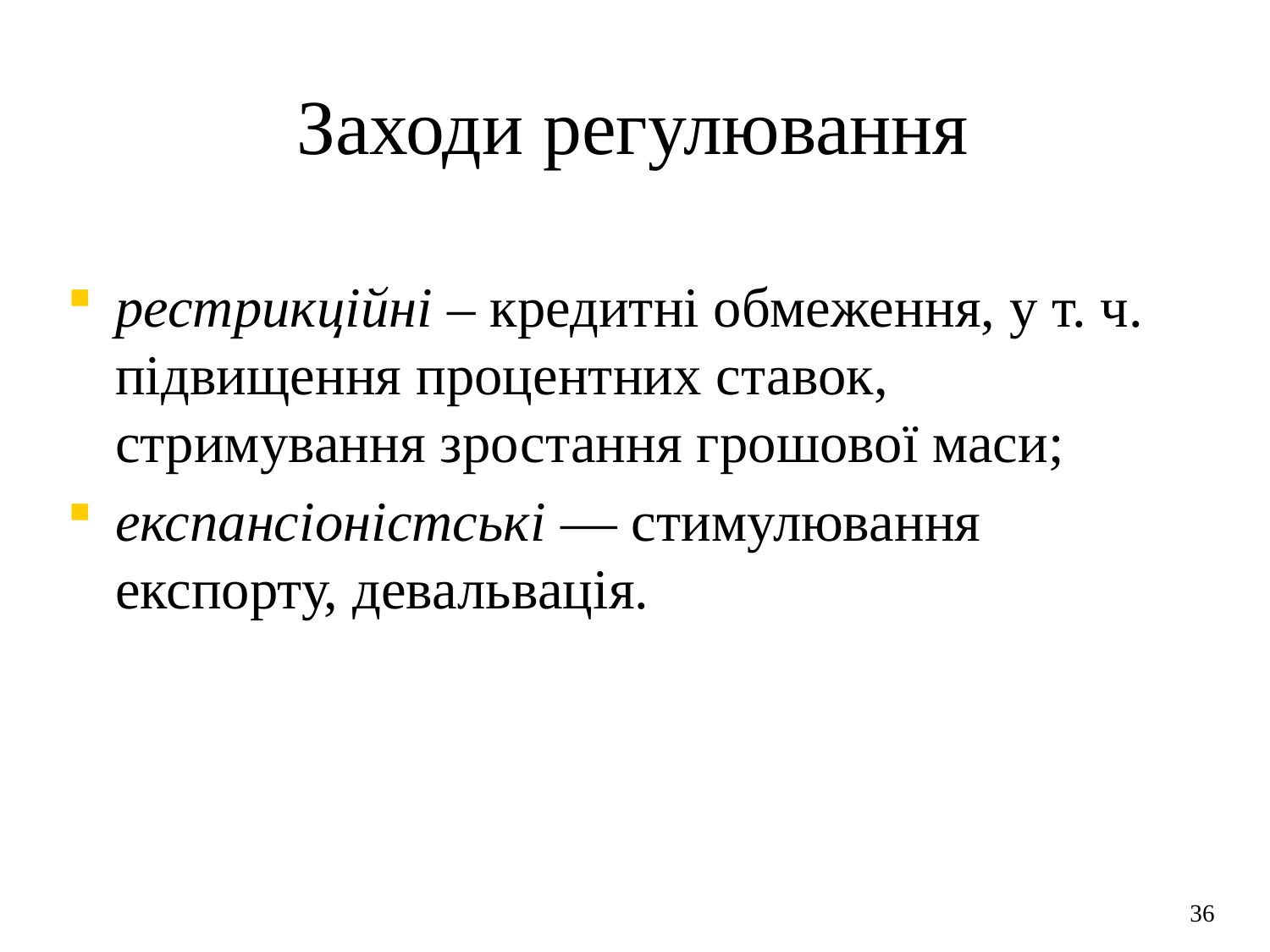

# Заходи регулювання
рестрикційні – кредитні обмеження, у т. ч. підвищення процентних ставок, стримування зростання грошової маси;
експансіоністські — стимулювання експорту, девальвація.

36